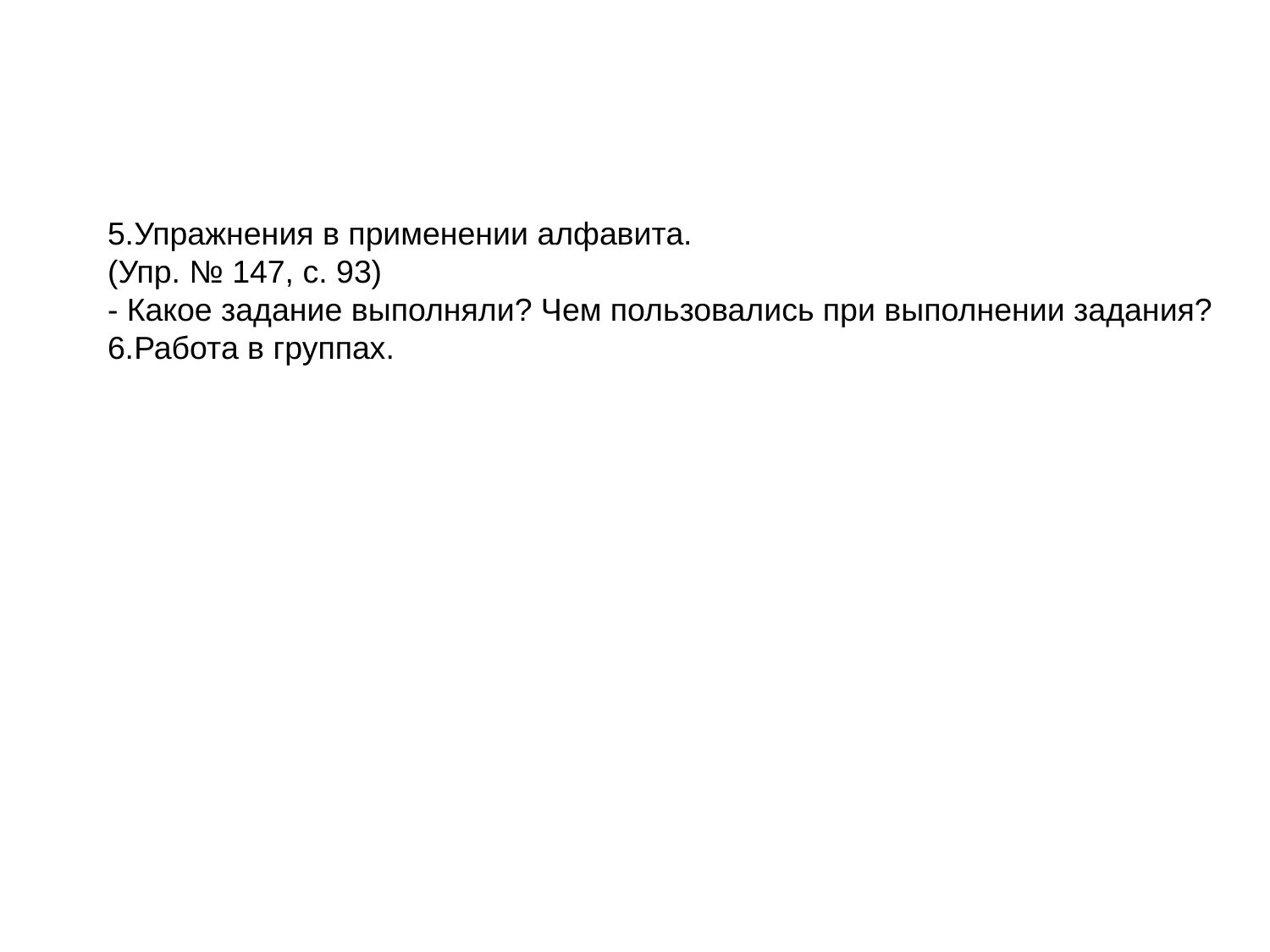

5.Упражнения в применении алфавита.
(Упр. № 147, с. 93)
- Какое задание выполняли? Чем пользовались при выполнении задания?
6.Работа в группах.